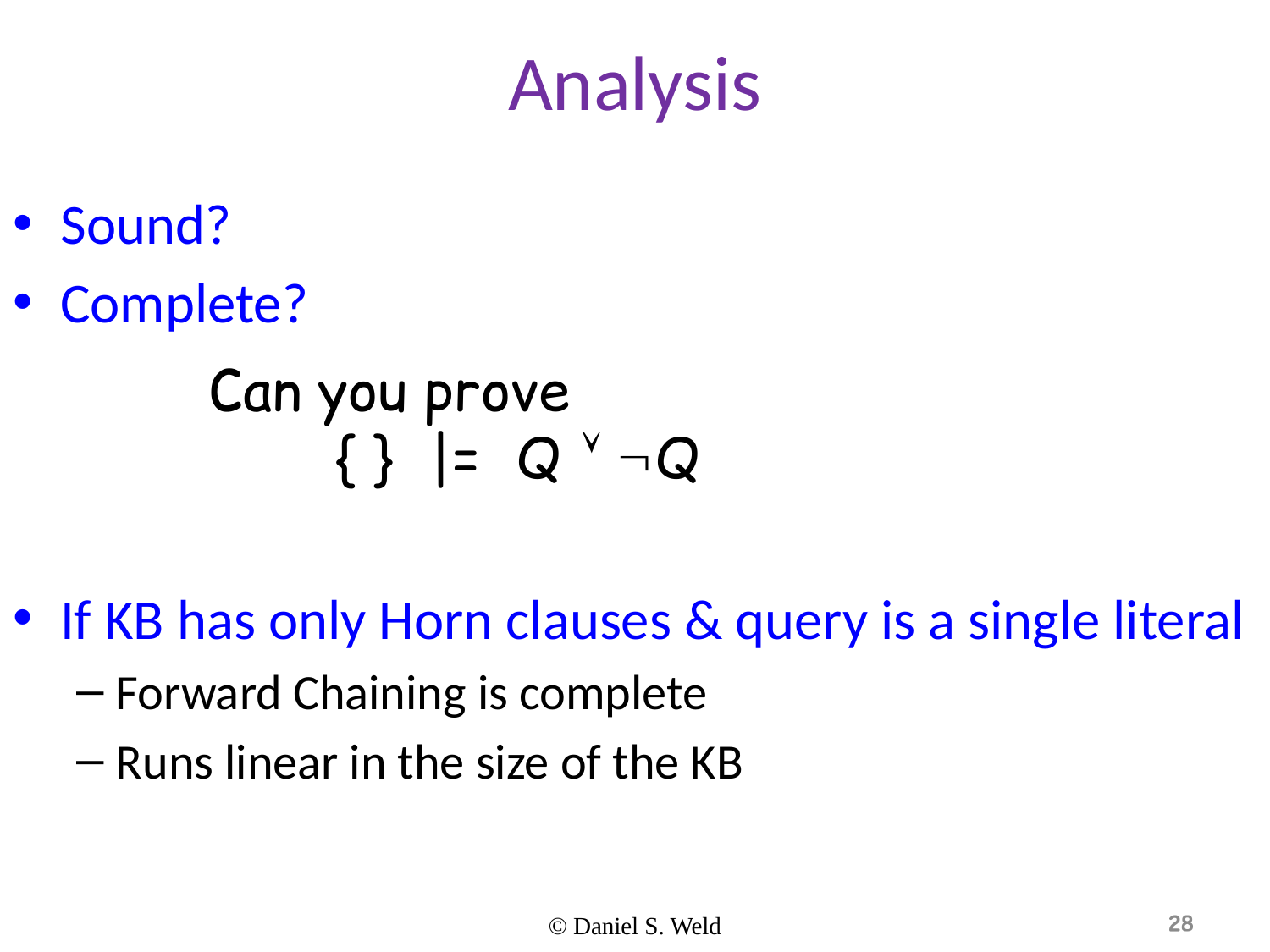

# Analysis
Sound?
Complete?

If KB has only Horn clauses & query is a single literal
Forward Chaining is complete
Runs linear in the size of the KB
Can you prove
	{ }  |=  Q ∨ ¬Q
© Daniel S. Weld
28